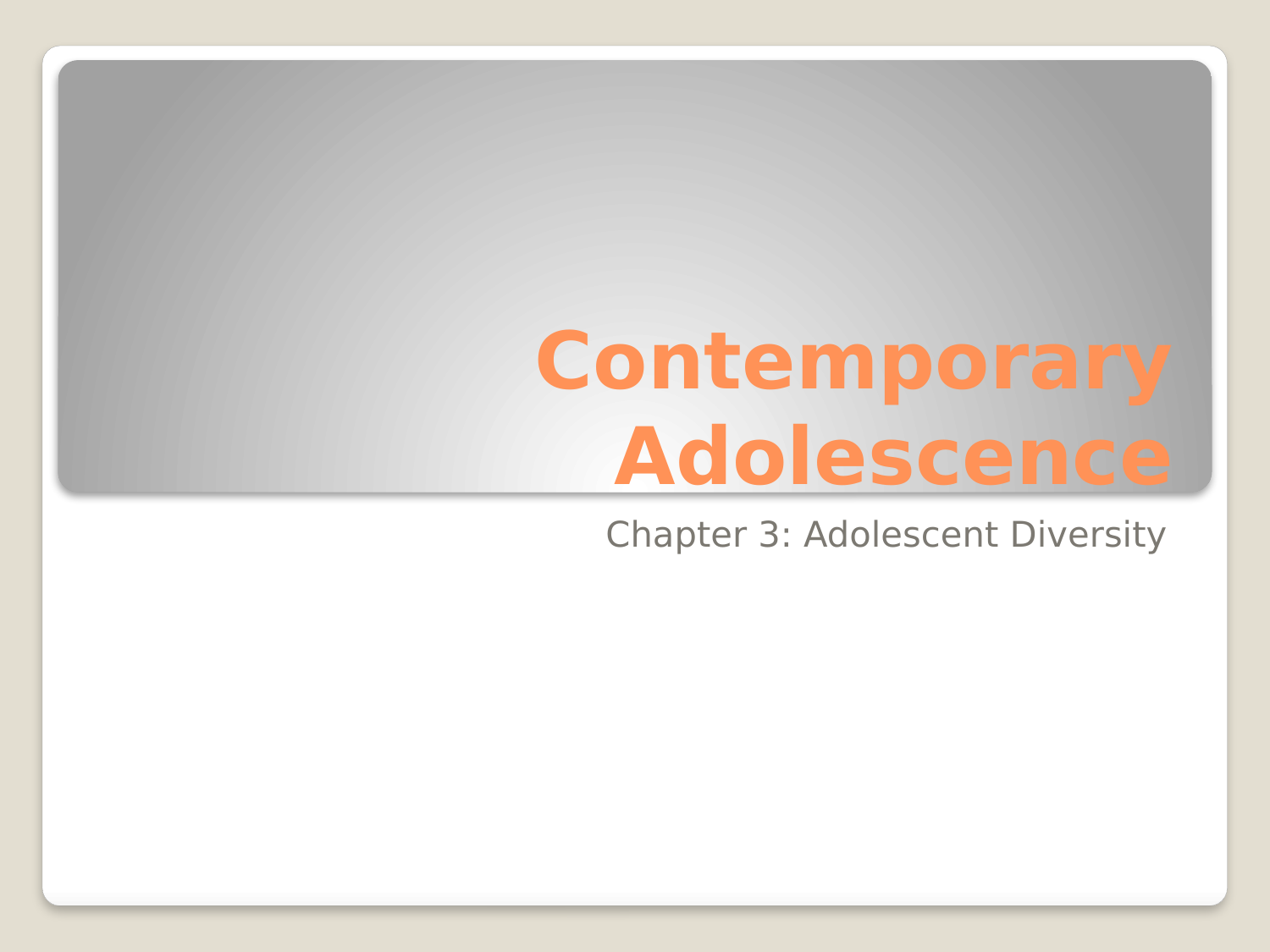

# Contemporary Adolescence
Chapter 3: Adolescent Diversity